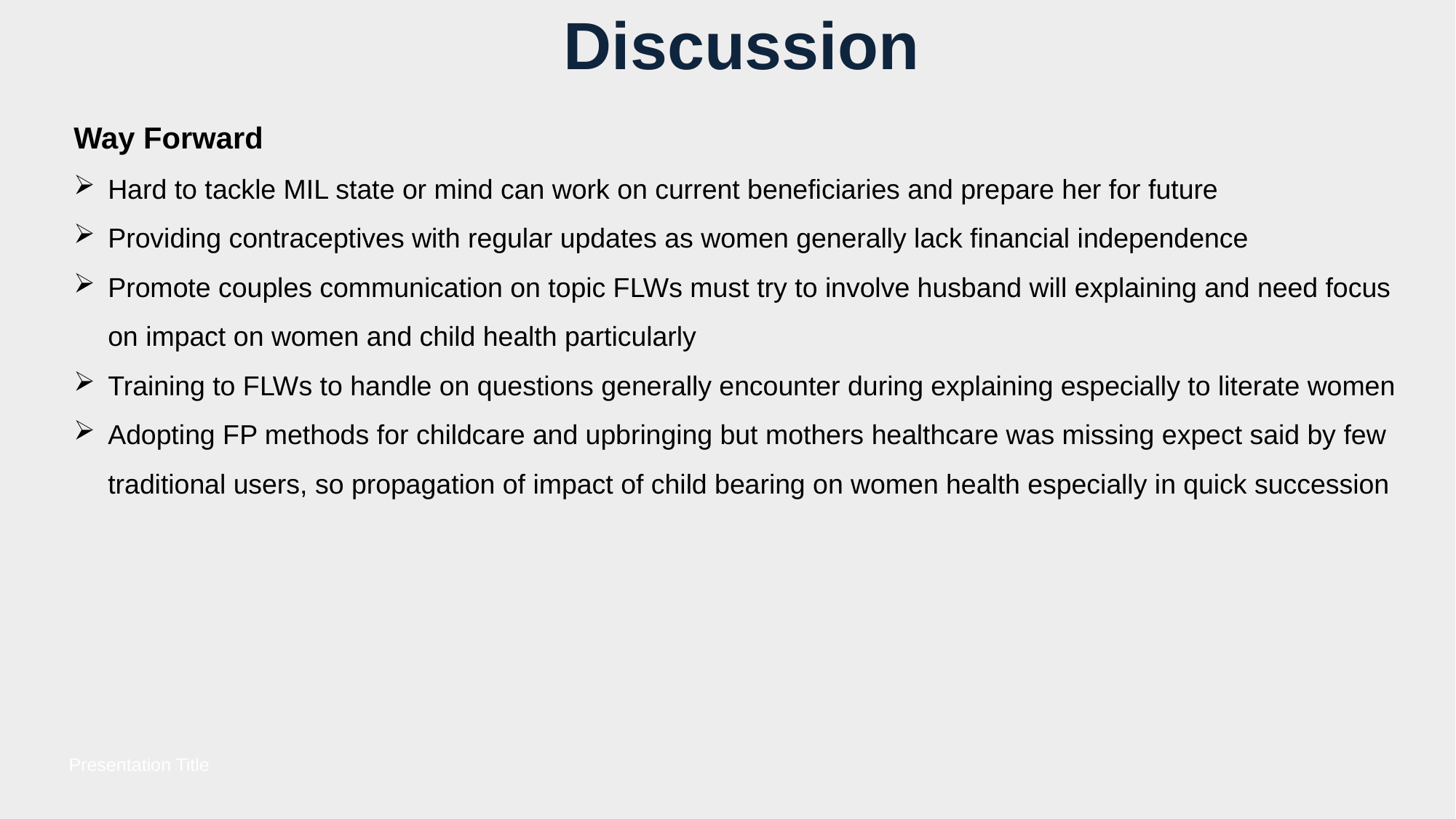

# Discussion
Way Forward
Hard to tackle MIL state or mind can work on current beneficiaries and prepare her for future
Providing contraceptives with regular updates as women generally lack financial independence
Promote couples communication on topic FLWs must try to involve husband will explaining and need focus on impact on women and child health particularly
Training to FLWs to handle on questions generally encounter during explaining especially to literate women
Adopting FP methods for childcare and upbringing but mothers healthcare was missing expect said by few traditional users, so propagation of impact of child bearing on women health especially in quick succession
Presentation Title